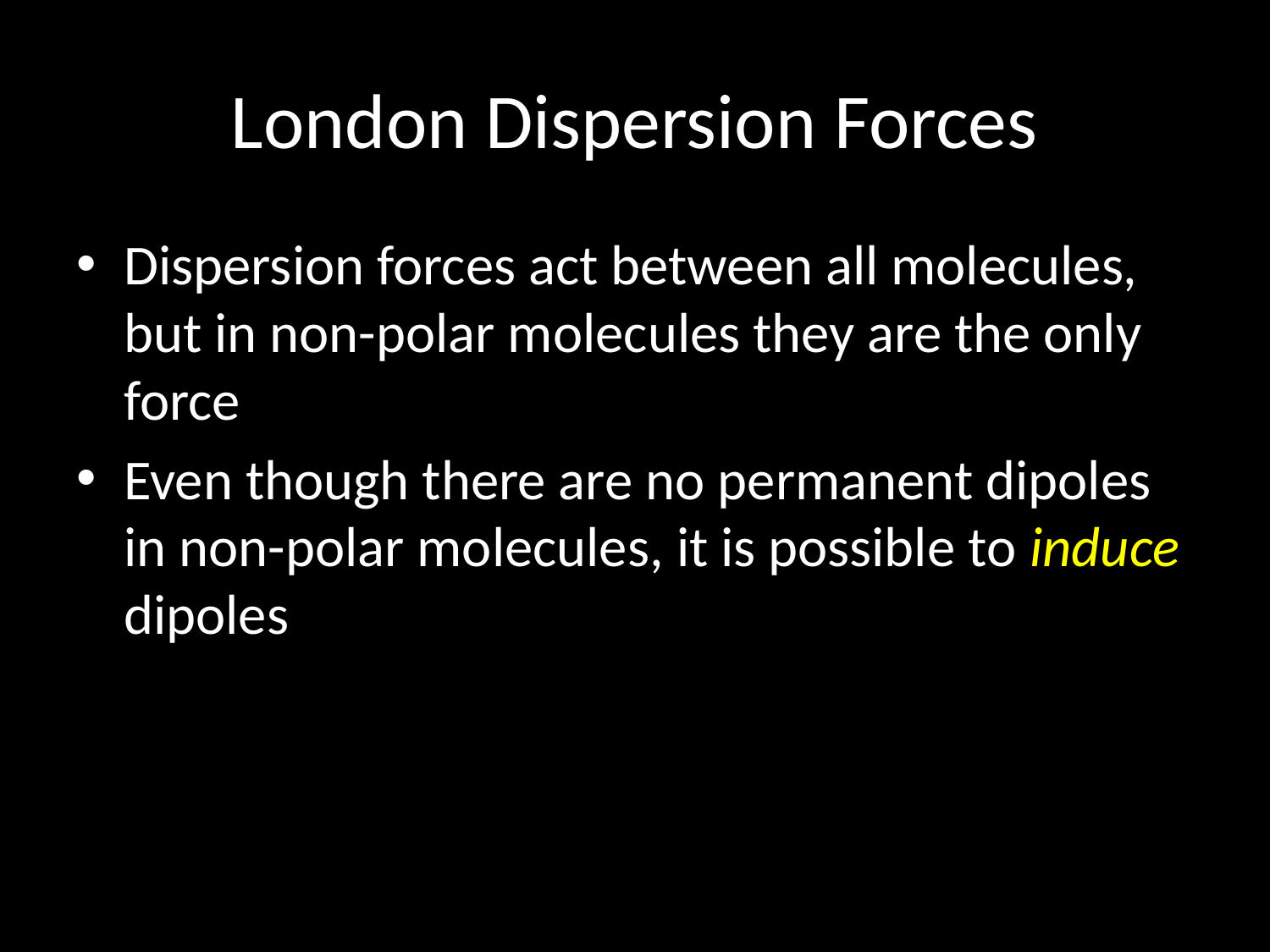

# London Dispersion Forces
Dispersion forces act between all molecules, but in non-polar molecules they are the only force
Even though there are no permanent dipoles in non-polar molecules, it is possible to induce dipoles